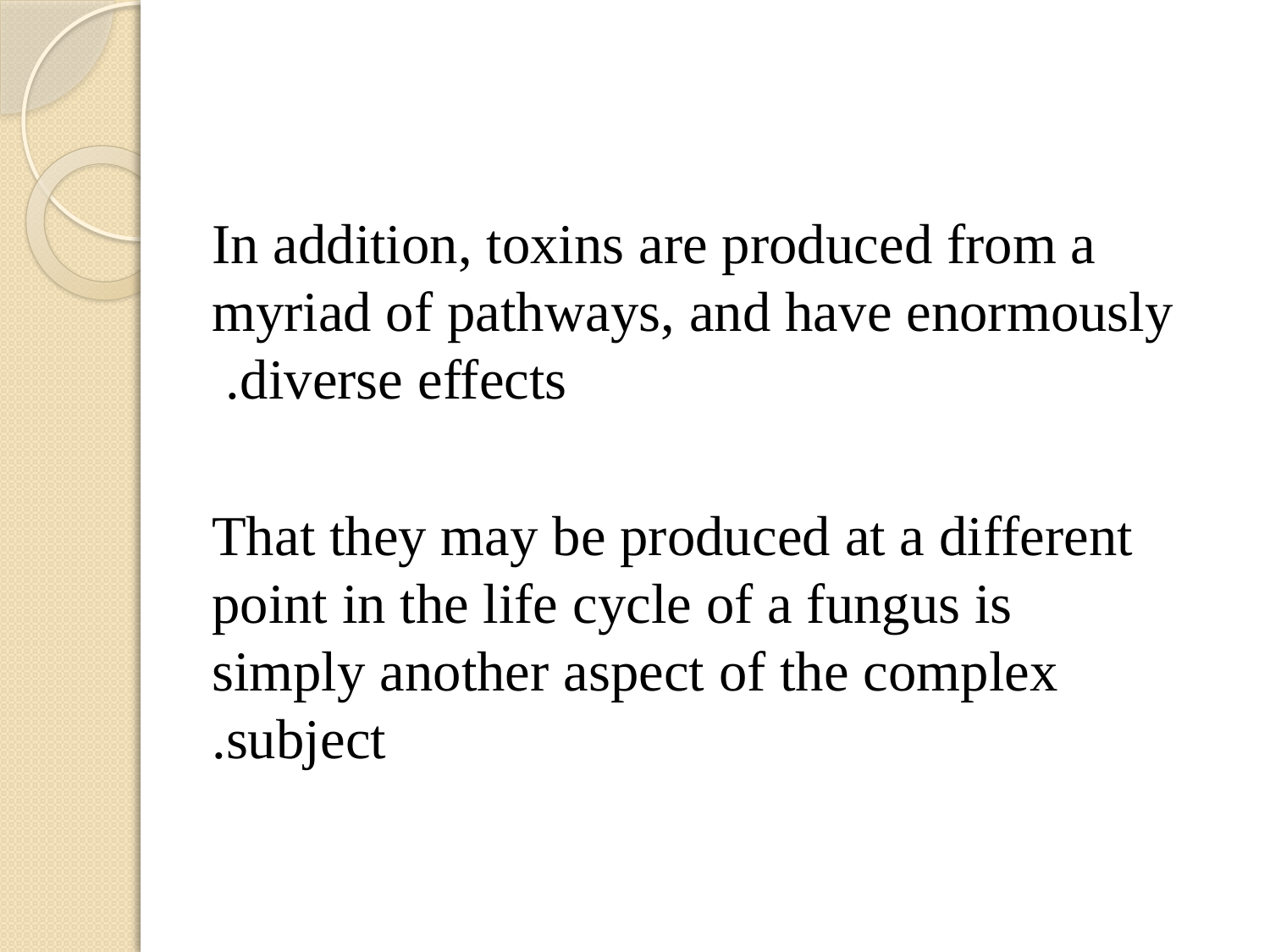

#
In addition, toxins are produced from a myriad of pathways, and have enormously diverse effects.

That they may be produced at a different point in the life cycle of a fungus is simply another aspect of the complex subject.